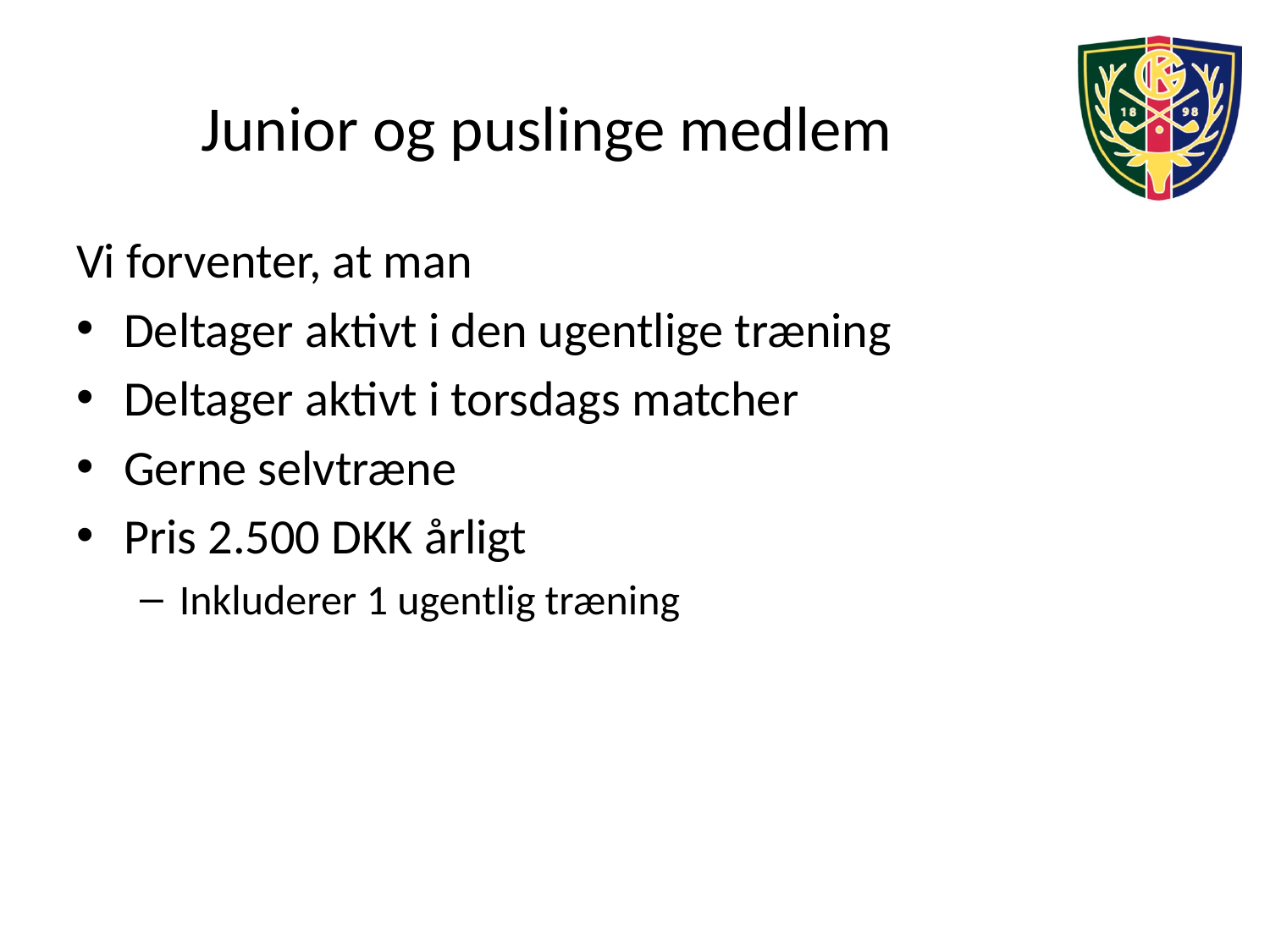

# Junior og puslinge medlem
Vi forventer, at man
Deltager aktivt i den ugentlige træning
Deltager aktivt i torsdags matcher
Gerne selvtræne
Pris 2.500 DKK årligt
Inkluderer 1 ugentlig træning